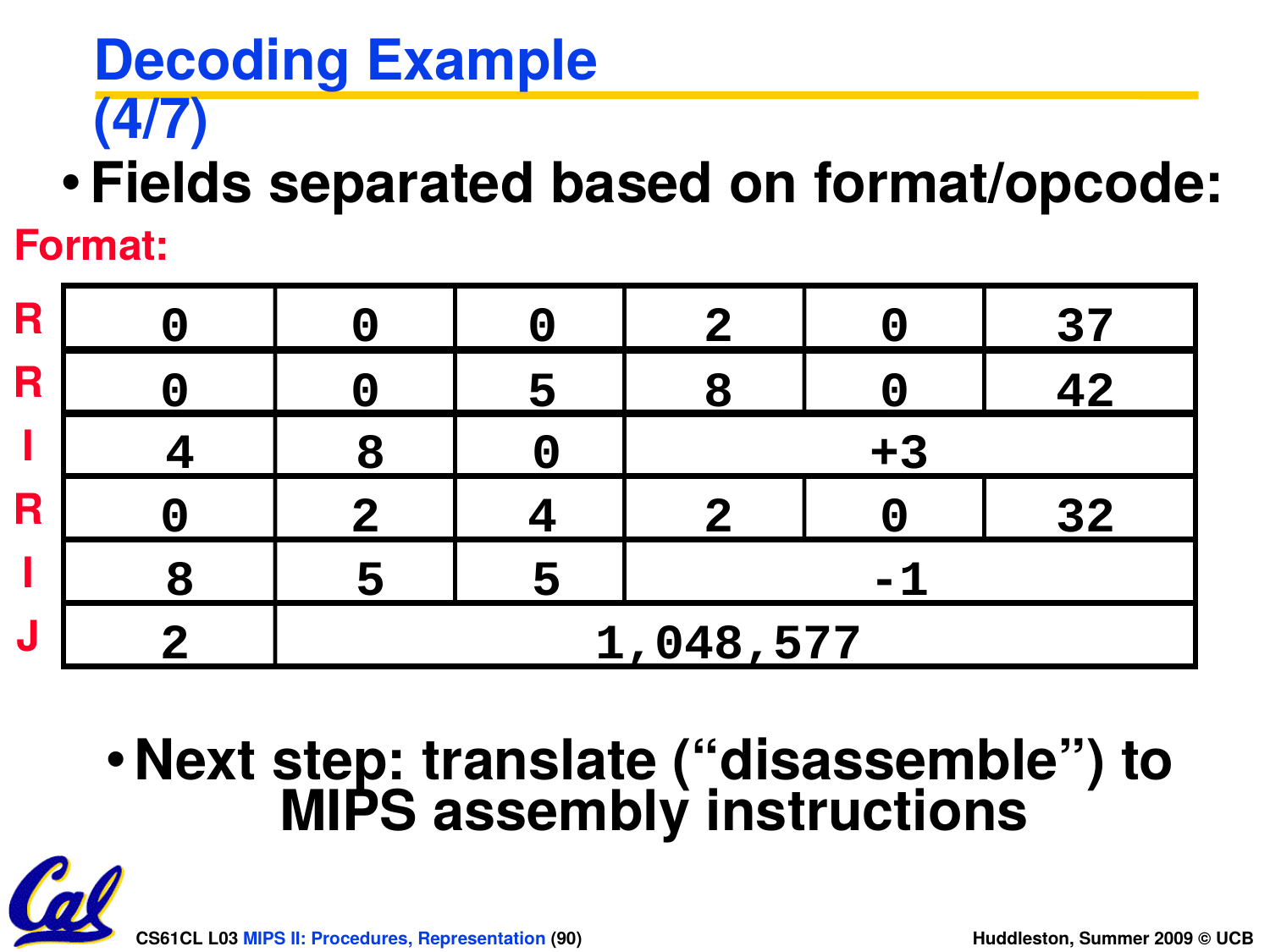

# Decoding Example (4/7)
Fields separated based on format/opcode:
Format:
R

0
0
0
2
0
37

0
0
5
8
0
42

4
8
0
+3

0
2
4
2
0
32

8
5
5
-1

2

1,048,577
R
I
R
I
J
Next step: translate (“disassemble”) to MIPS assembly instructions